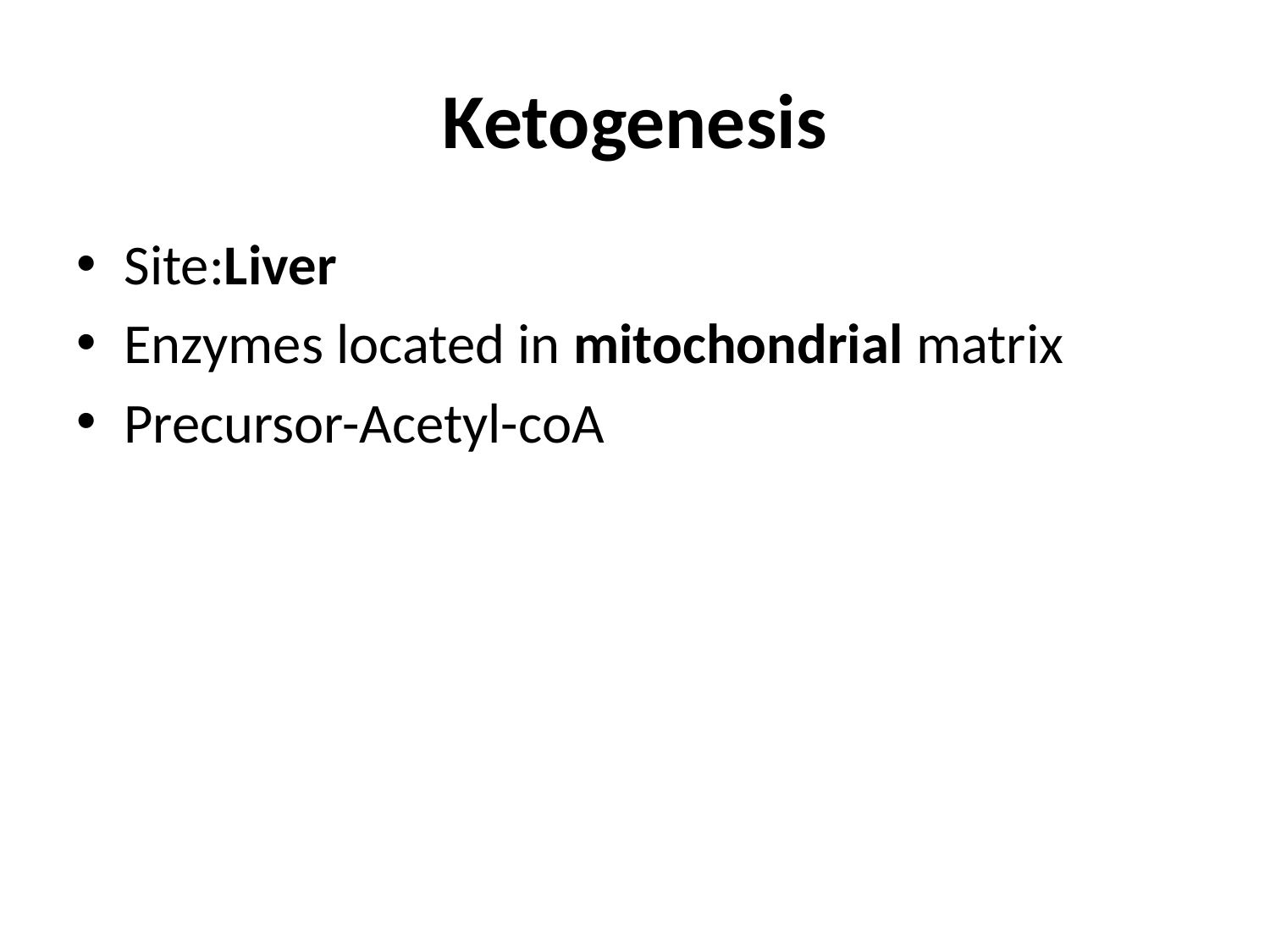

# Ketogenesis
Site:Liver
Enzymes located in mitochondrial matrix
Precursor-Acetyl-coA